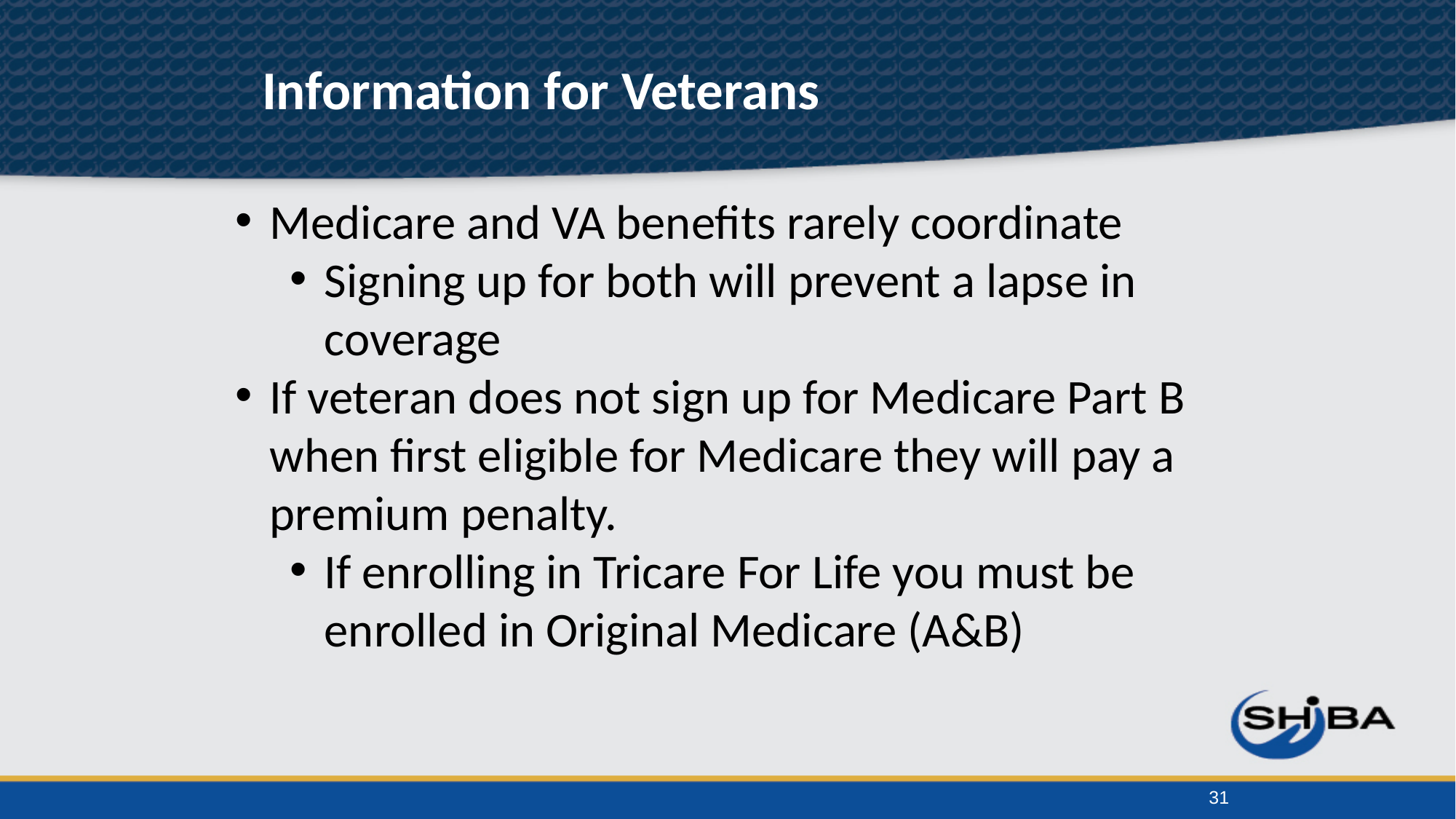

Information for Veterans
Medicare and VA benefits rarely coordinate
Signing up for both will prevent a lapse in coverage
If veteran does not sign up for Medicare Part B when first eligible for Medicare they will pay a premium penalty.
If enrolling in Tricare For Life you must be enrolled in Original Medicare (A&B)

31